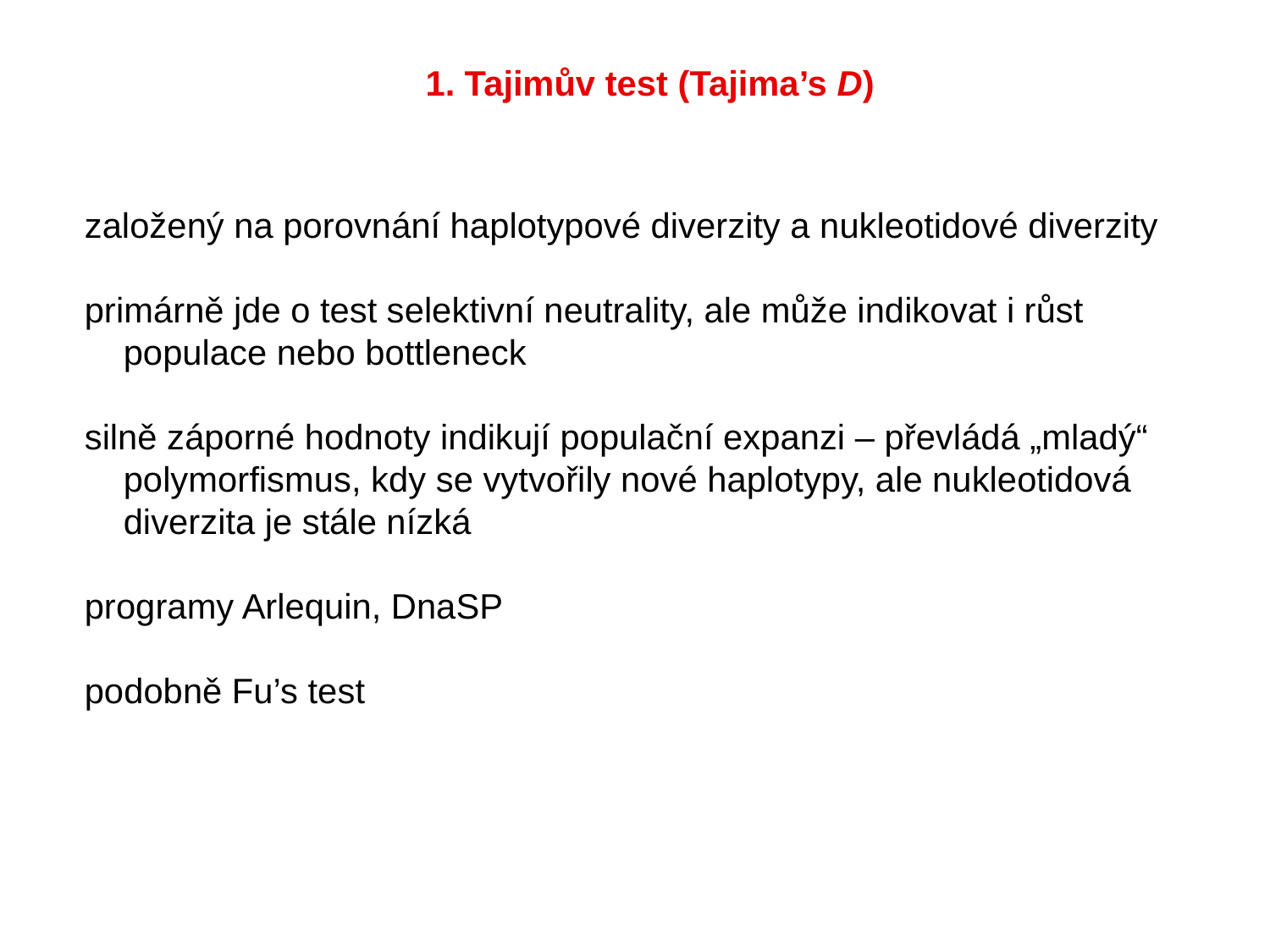

1. Tajimův test (Tajima’s D)
založený na porovnání haplotypové diverzity a nukleotidové diverzity
primárně jde o test selektivní neutrality, ale může indikovat i růst
    populace nebo bottleneck
silně záporné hodnoty indikují populační expanzi – převládá „mladý“
    polymorfismus, kdy se vytvořily nové haplotypy, ale nukleotidová
    diverzita je stále nízká
programy Arlequin, DnaSP
podobně Fu’s test